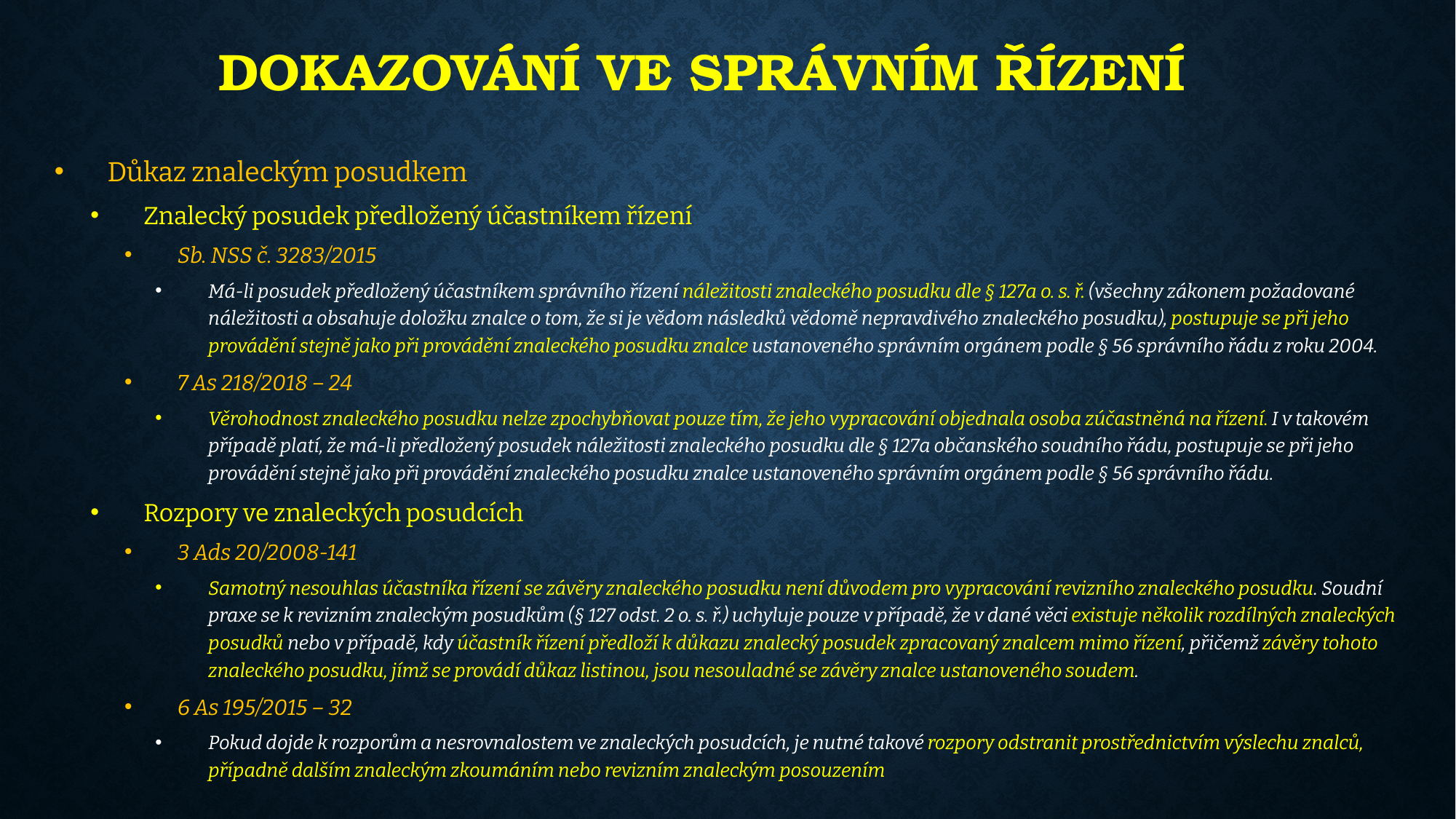

# Dokazování ve správním řízení
Důkaz znaleckým posudkem
Znalecký posudek předložený účastníkem řízení
Sb. NSS č. 3283/2015
Má-li posudek předložený účastníkem správního řízení náležitosti znaleckého posudku dle § 127a o. s. ř. (všechny zákonem požadované náležitosti a obsahuje doložku znalce o tom, že si je vědom následků vědomě nepravdivého znaleckého posudku), postupuje se při jeho provádění stejně jako při provádění znaleckého posudku znalce ustanoveného správním orgánem podle § 56 správního řádu z roku 2004.
7 As 218/2018 – 24
Věrohodnost znaleckého posudku nelze zpochybňovat pouze tím, že jeho vypracování objednala osoba zúčastněná na řízení. I v takovém případě platí, že má-li předložený posudek náležitosti znaleckého posudku dle § 127a občanského soudního řádu, postupuje se při jeho provádění stejně jako při provádění znaleckého posudku znalce ustanoveného správním orgánem podle § 56 správního řádu.
Rozpory ve znaleckých posudcích
3 Ads 20/2008-141
Samotný nesouhlas účastníka řízení se závěry znaleckého posudku není důvodem pro vypracování revizního znaleckého posudku. Soudní praxe se k revizním znaleckým posudkům (§ 127 odst. 2 o. s. ř.) uchyluje pouze v případě, že v dané věci existuje několik rozdílných znaleckých posudků nebo v případě, kdy účastník řízení předloží k důkazu znalecký posudek zpracovaný znalcem mimo řízení, přičemž závěry tohoto znaleckého posudku, jímž se provádí důkaz listinou, jsou nesouladné se závěry znalce ustanoveného soudem.
6 As 195/2015 – 32
Pokud dojde k rozporům a nesrovnalostem ve znaleckých posudcích, je nutné takové rozpory odstranit prostřednictvím výslechu znalců, případně dalším znaleckým zkoumáním nebo revizním znaleckým posouzením